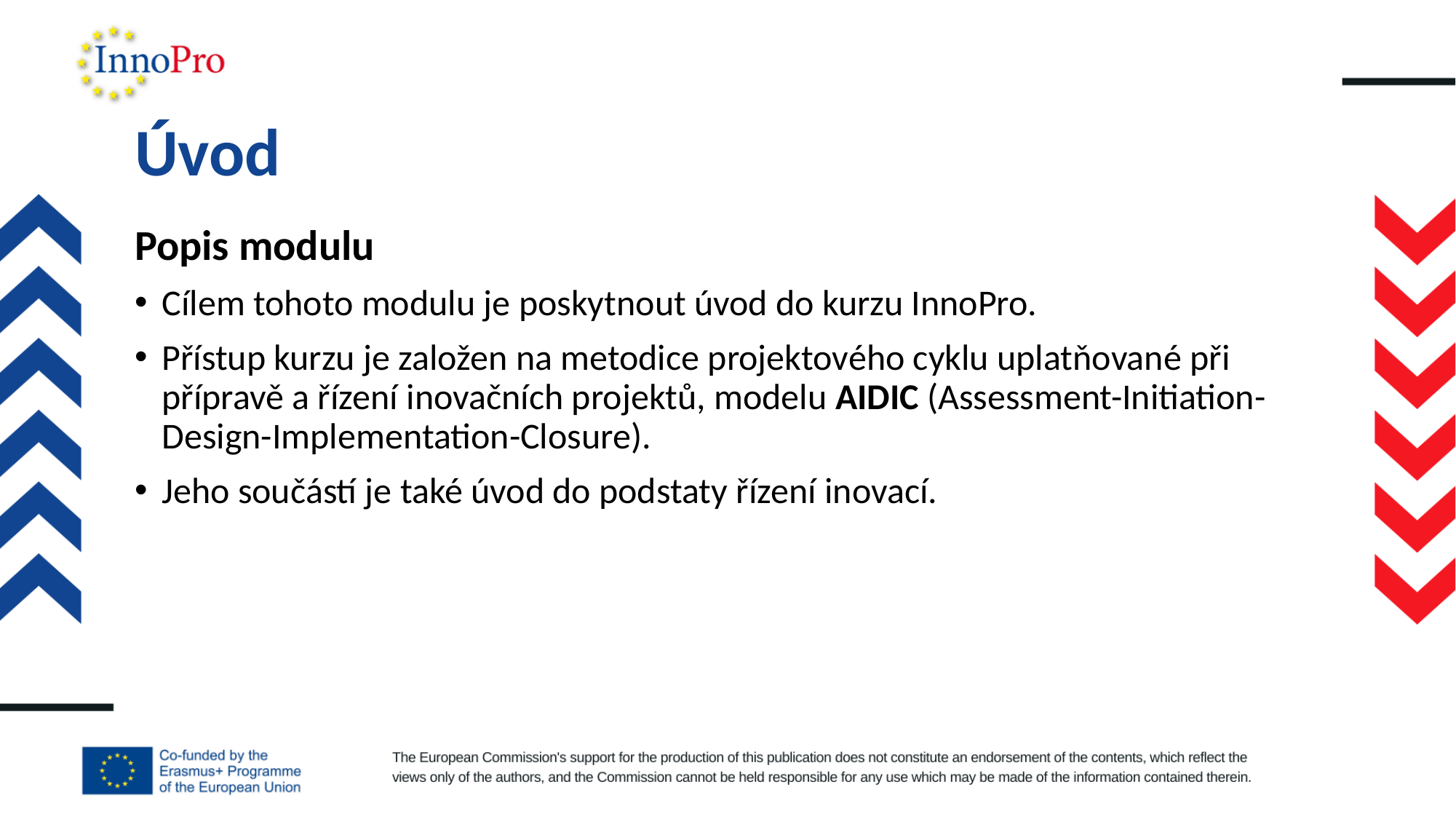

# Úvod
Popis modulu
Cílem tohoto modulu je poskytnout úvod do kurzu InnoPro.
Přístup kurzu je založen na metodice projektového cyklu uplatňované při přípravě a řízení inovačních projektů, modelu AIDIC (Assessment-Initiation-Design-Implementation-Closure).
Jeho součástí je také úvod do podstaty řízení inovací.